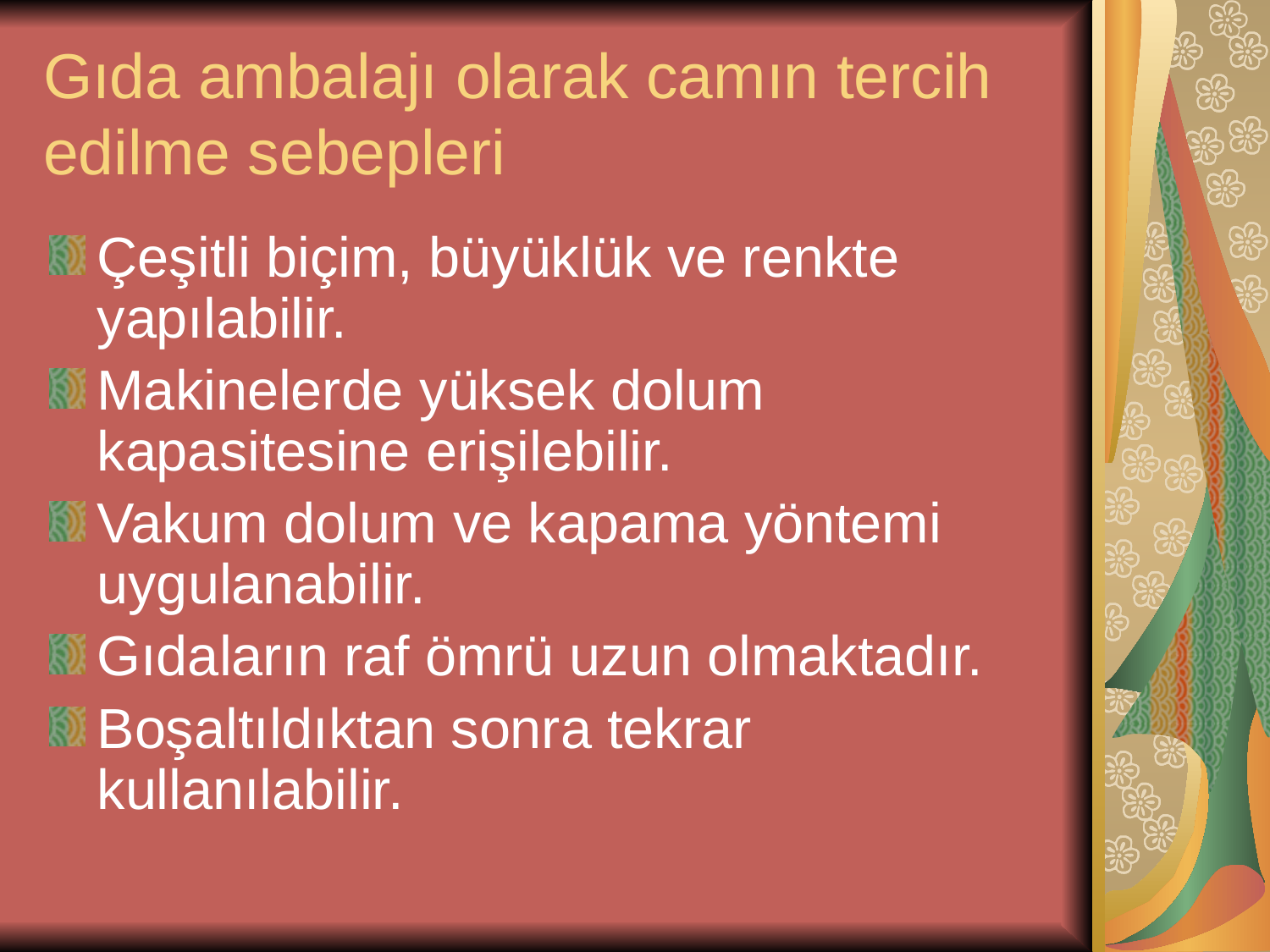

# Gıda ambalajı olarak camın tercih edilme sebepleri
Çeşitli biçim, büyüklük ve renkte yapılabilir.
Makinelerde yüksek dolum kapasitesine erişilebilir.
Vakum dolum ve kapama yöntemi uygulanabilir.
Gıdaların raf ömrü uzun olmaktadır.
Boşaltıldıktan sonra tekrar kullanılabilir.